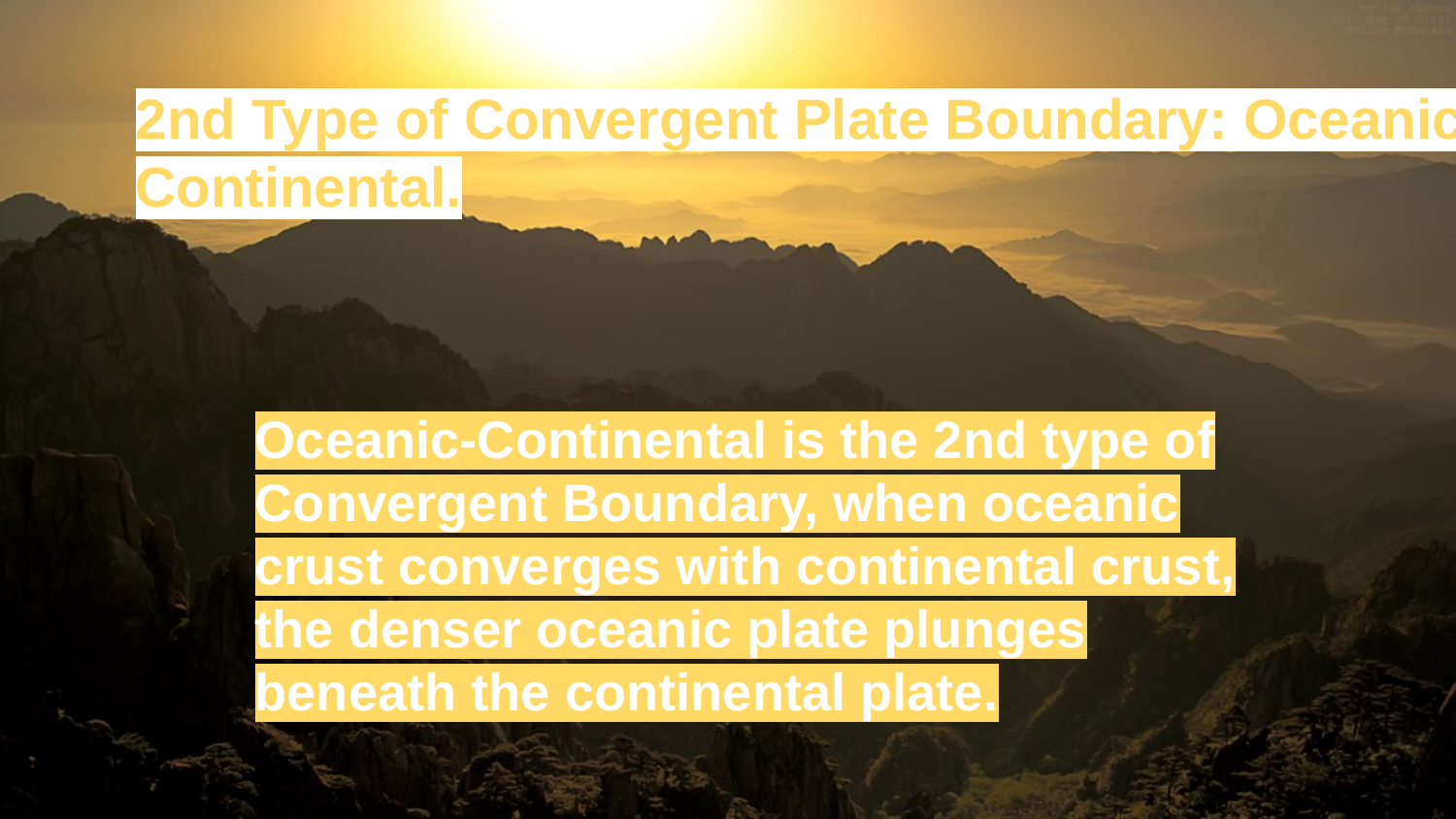

2nd Type of Convergent Plate Boundary: Oceanic-Continental.
Oceanic-Continental is the 2nd type of Convergent Boundary, when oceanic crust converges with continental crust, the denser oceanic plate plunges beneath the continental plate.